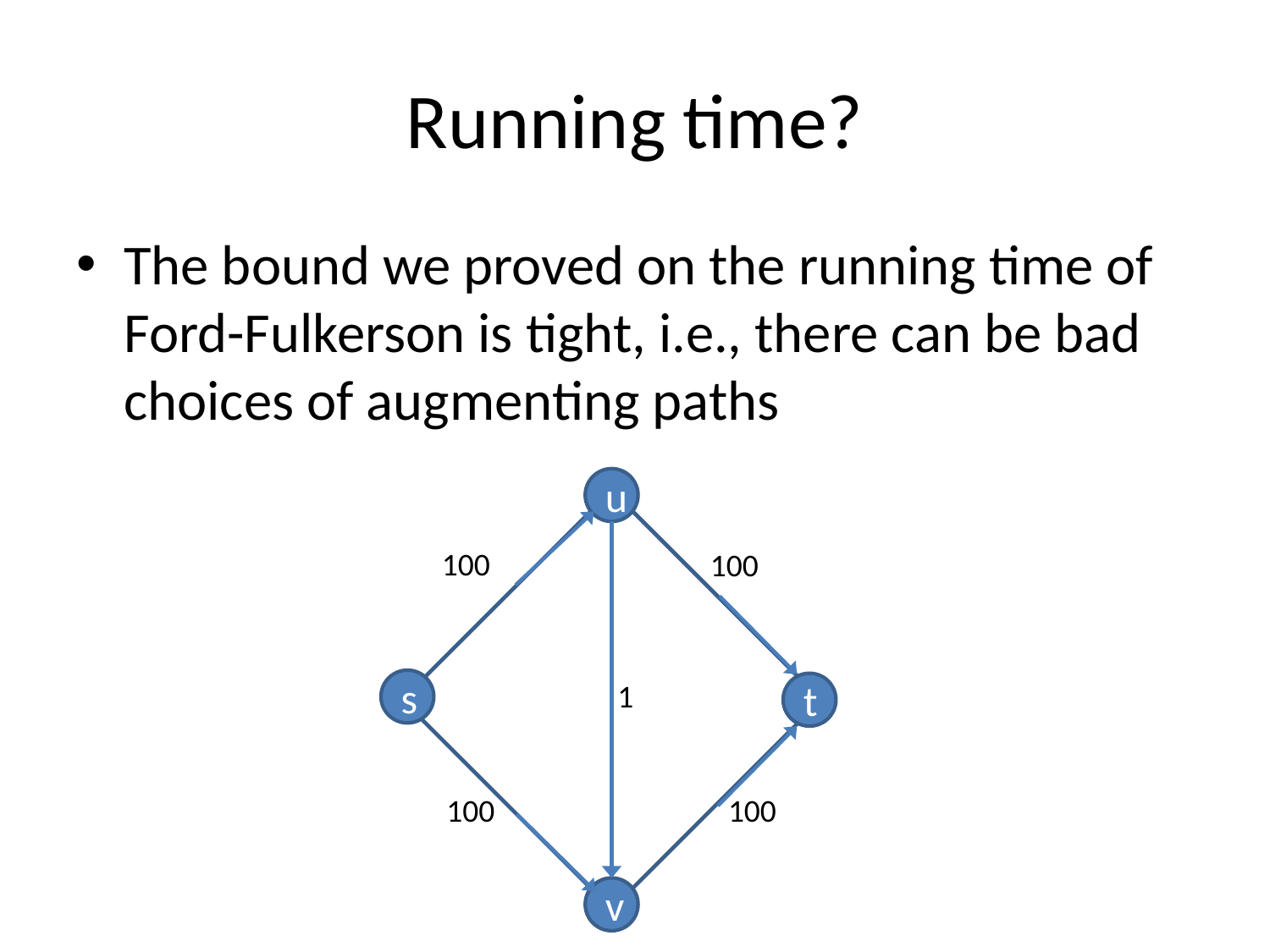

# Running time?
The bound we proved on the running time of Ford-Fulkerson is tight, i.e., there can be bad choices of augmenting paths
u
100
100

s
1
t
100
100
v